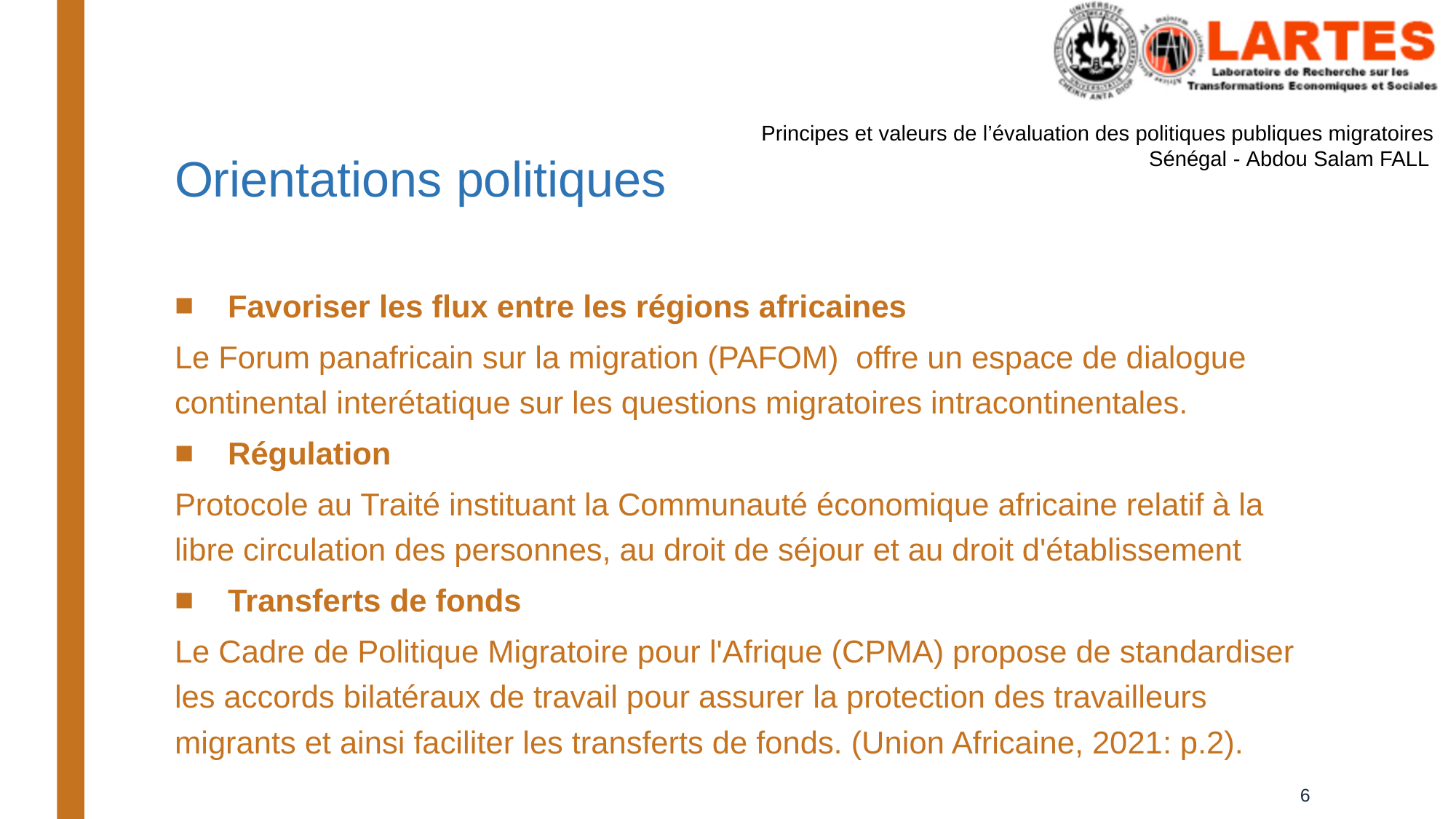

# Orientations politiques
Favoriser les flux entre les régions africaines
Le Forum panafricain sur la migration (PAFOM)  offre un espace de dialogue continental interétatique sur les questions migratoires intracontinentales.
Régulation
Protocole au Traité instituant la Communauté économique africaine relatif à la libre circulation des personnes, au droit de séjour et au droit d'établissement
Transferts de fonds
Le Cadre de Politique Migratoire pour l'Afrique (CPMA) propose de standardiser les accords bilatéraux de travail pour assurer la protection des travailleurs migrants et ainsi faciliter les transferts de fonds. (Union Africaine, 2021: p.2).

6